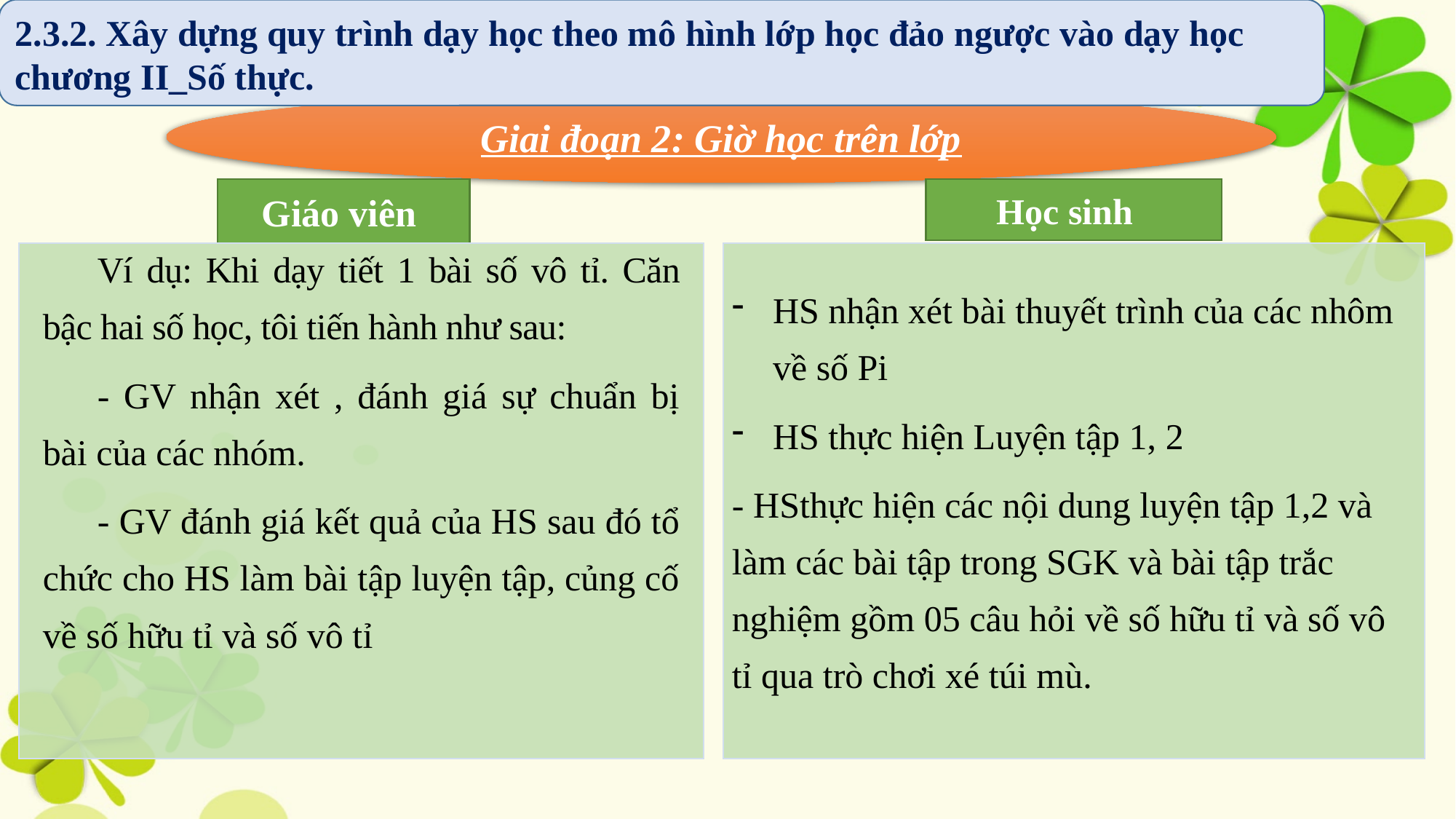

2.3.2. Xây dựng quy trình dạy học theo mô hình lớp học đảo ngược vào dạy học chương II_Số thực.

Giai đoạn 2: Giờ học trên lớp

Giáo viên
Học sinh
Ví dụ: Khi dạy tiết 1 bài số vô tỉ. Căn bậc hai số học, tôi tiến hành như sau:
- GV nhận xét , đánh giá sự chuẩn bị bài của các nhóm.
- GV đánh giá kết quả của HS sau đó tổ chức cho HS làm bài tập luyện tập, củng cố về số hữu tỉ và số vô tỉ

HS nhận xét bài thuyết trình của các nhôm về số Pi
HS thực hiện Luyện tập 1, 2
- HSthực hiện các nội dung luyện tập 1,2 và làm các bài tập trong SGK và bài tập trắc nghiệm gồm 05 câu hỏi về số hữu tỉ và số vô tỉ qua trò chơi xé túi mù.